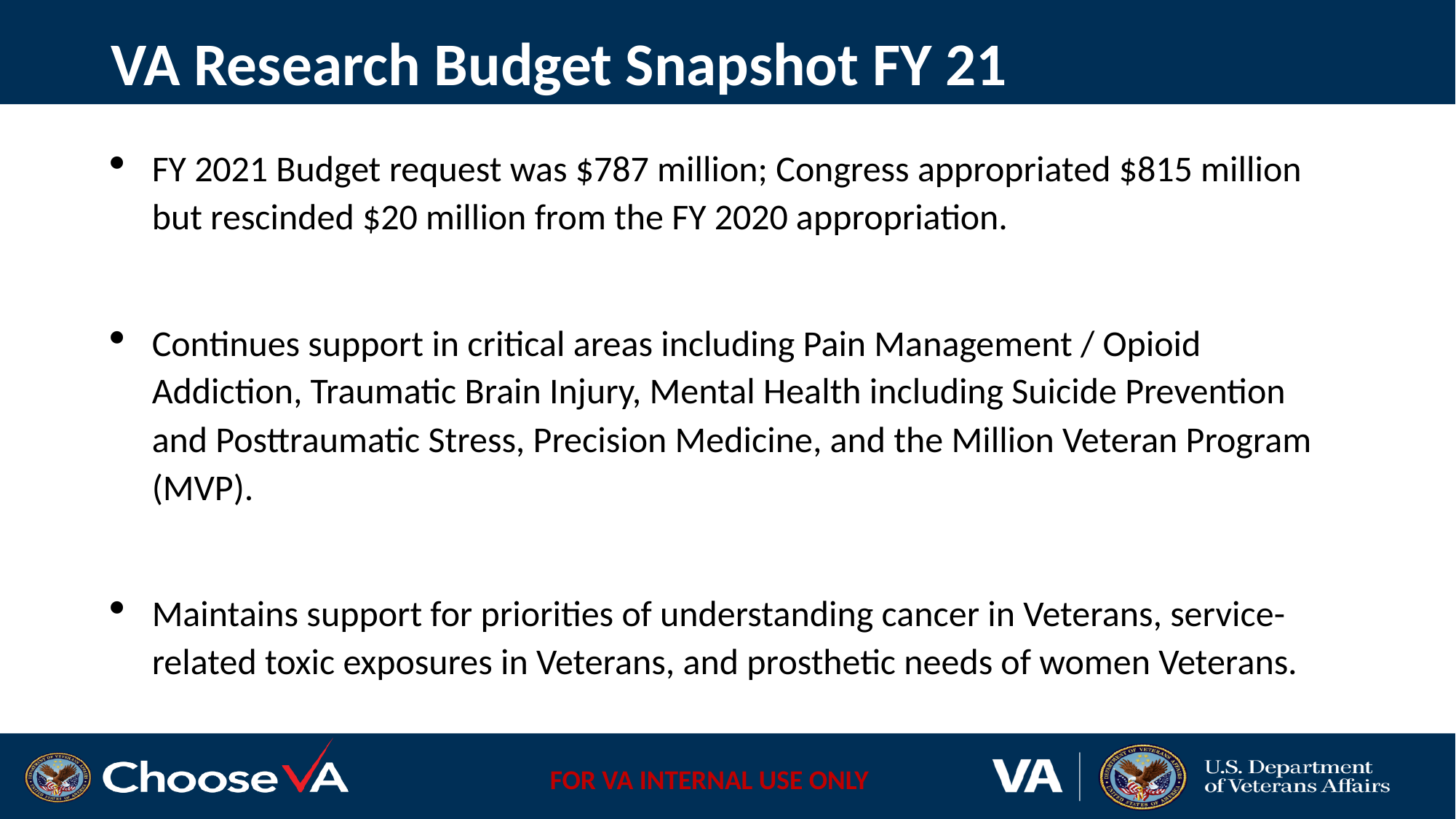

# VA Research Budget Snapshot FY 21

FY 2021 Budget request was $787 million; Congress appropriated $815 million but rescinded $20 million from the FY 2020 appropriation.

Continues support in critical areas including Pain Management / Opioid Addiction, Traumatic Brain Injury, Mental Health including Suicide Prevention and Posttraumatic Stress, Precision Medicine, and the Million Veteran Program (MVP).

Maintains support for priorities of understanding cancer in Veterans, service-related toxic exposures in Veterans, and prosthetic needs of women Veterans.